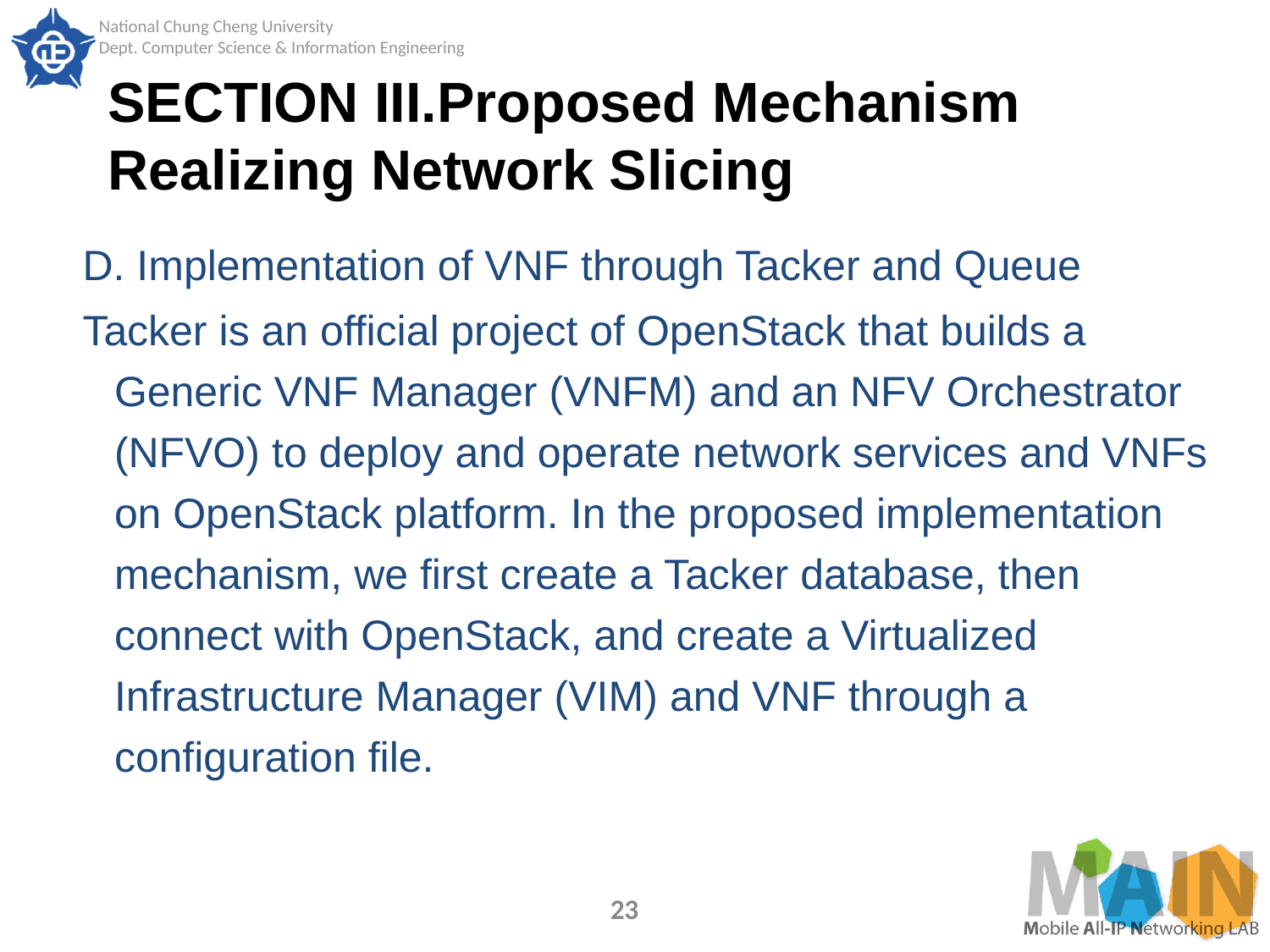

# SECTION III.Proposed Mechanism Realizing Network Slicing
D. Implementation of VNF through Tacker and Queue
Tacker is an official project of OpenStack that builds a Generic VNF Manager (VNFM) and an NFV Orchestrator (NFVO) to deploy and operate network services and VNFs on OpenStack platform. In the proposed implementation mechanism, we first create a Tacker database, then connect with OpenStack, and create a Virtualized Infrastructure Manager (VIM) and VNF through a configuration file.
23